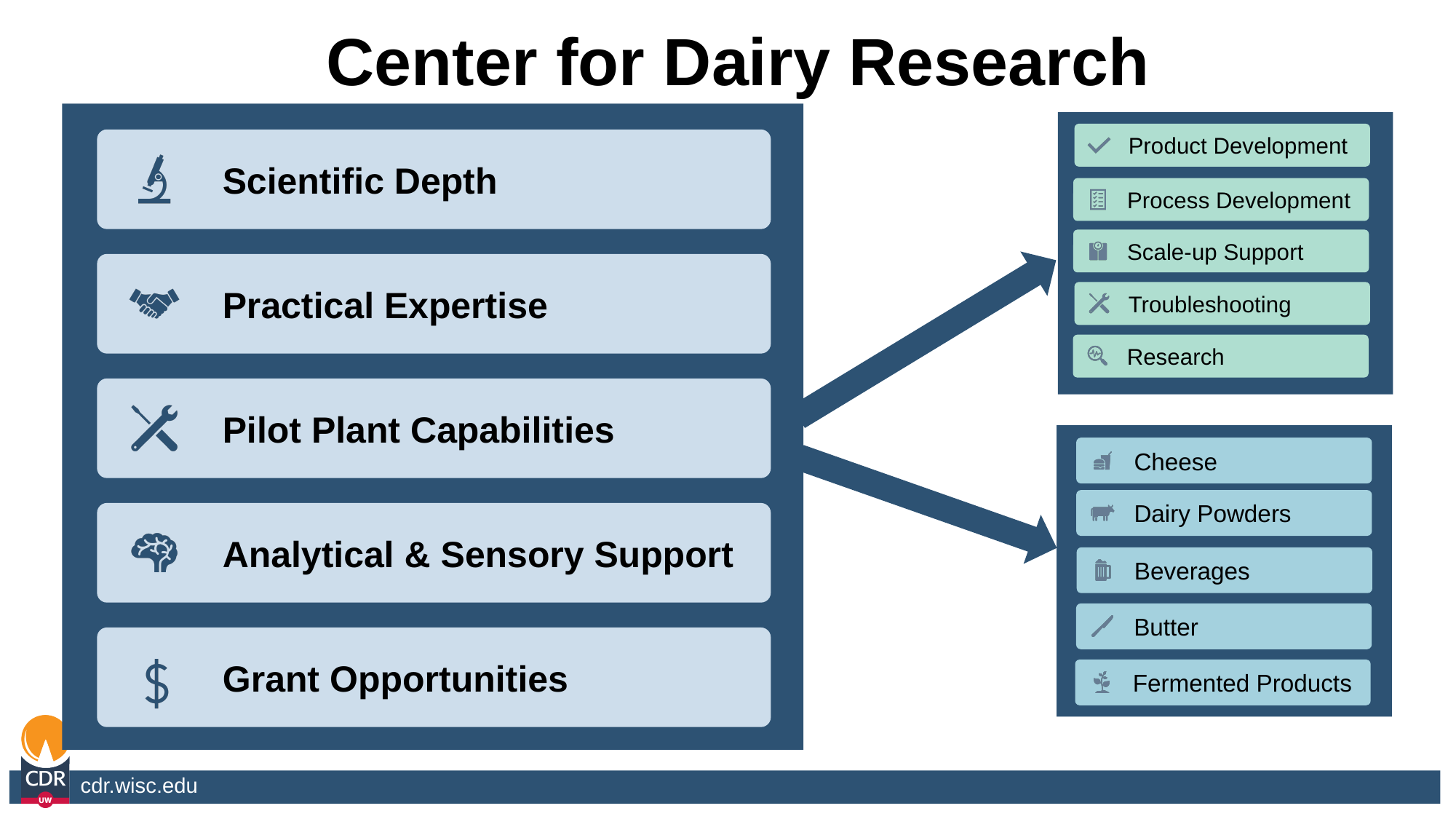

# Center for Dairy Research

Product Development

Process Development

Scale-up Support

Troubleshooting

Research

Scientific Depth
Practical Expertise
Pilot Plant Capabilities
Analytical & Sensory Support
Grant Opportunities

Cheese

Dairy Powders

Beverages

Butter

Fermented Products